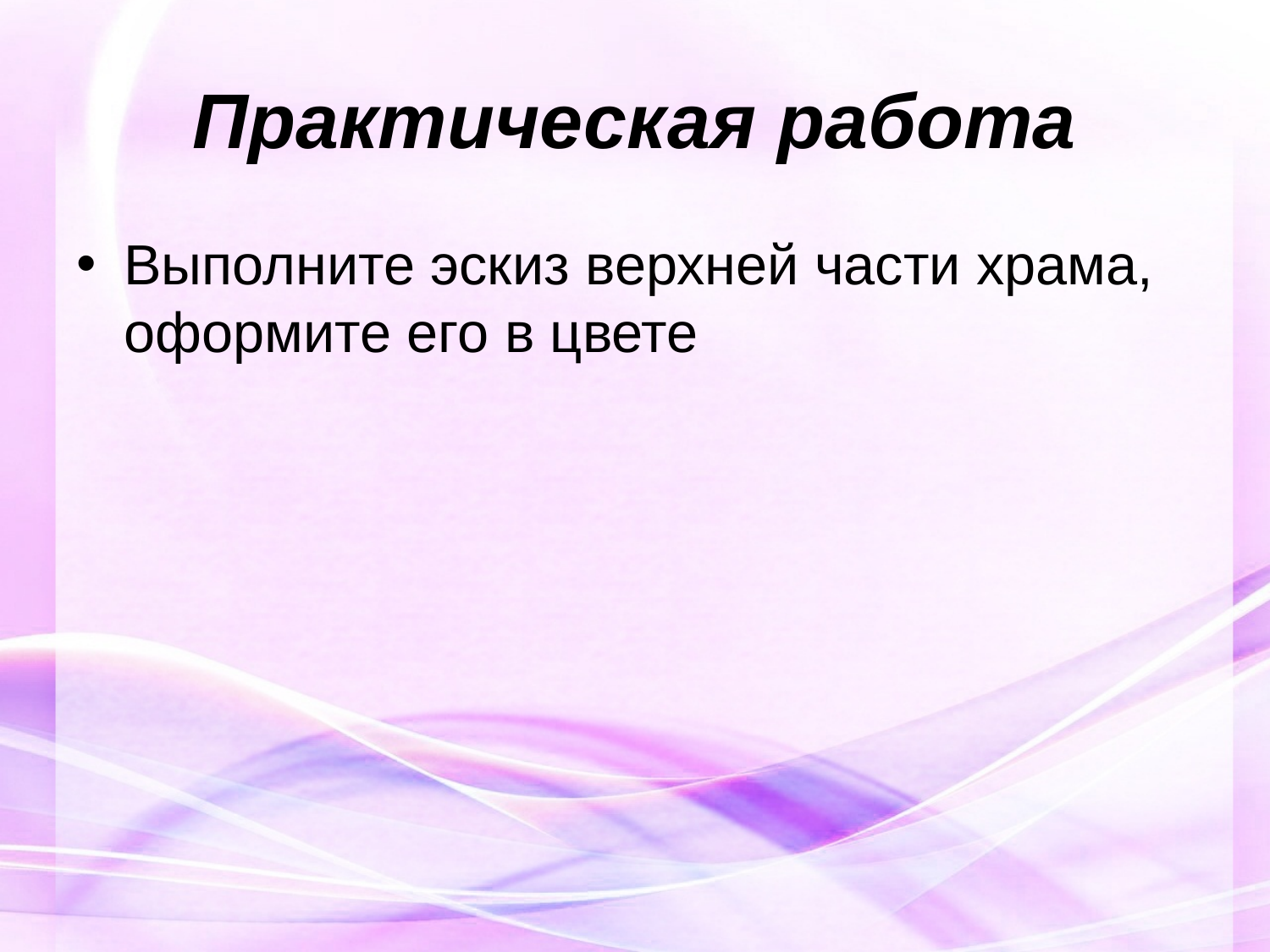

# Практическая работа
Выполните эскиз верхней части храма, оформите его в цвете